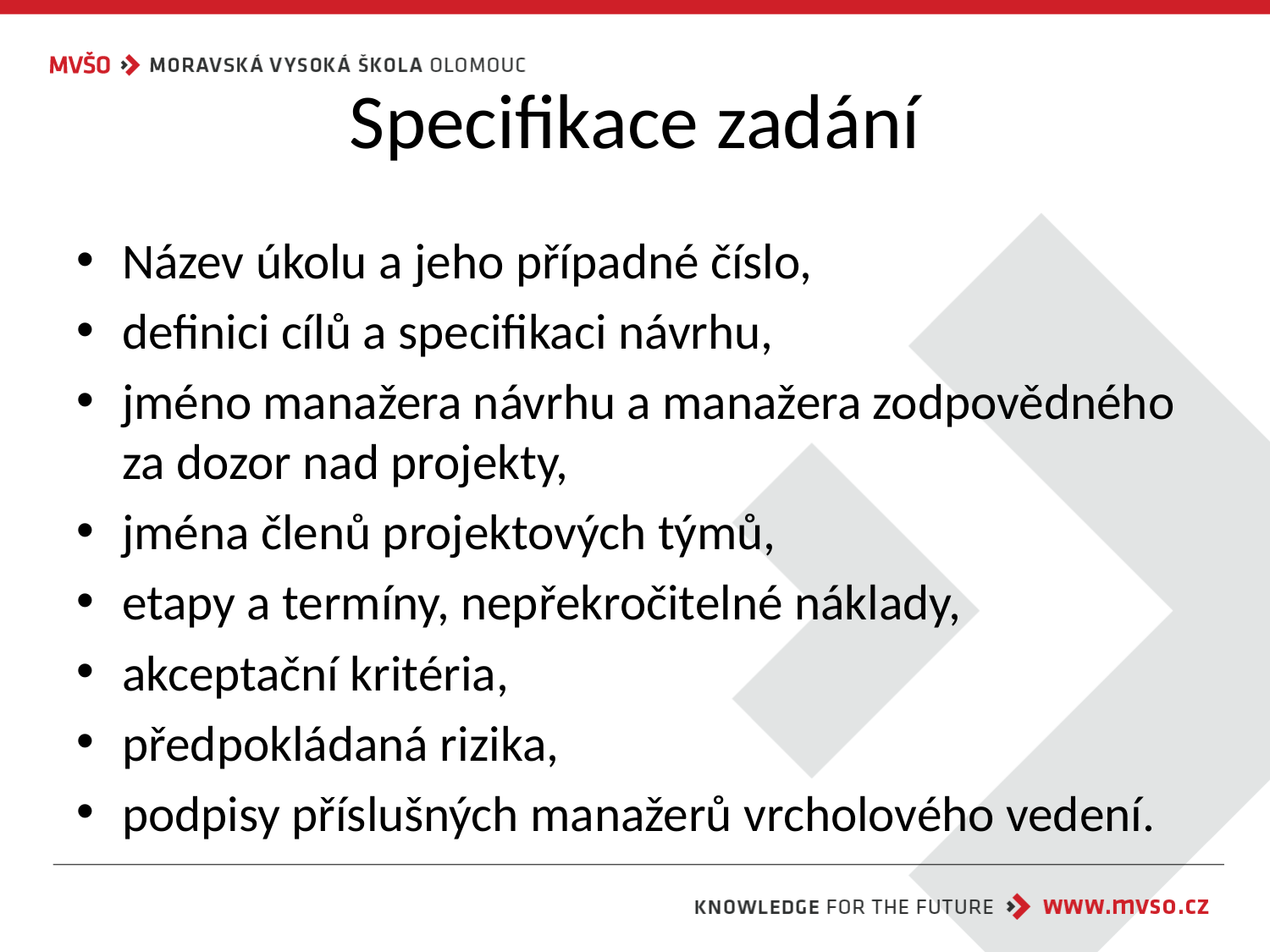

# Specifikace zadání
Název úkolu a jeho případné číslo,
definici cílů a specifikaci návrhu,
jméno manažera návrhu a manažera zodpovědného za dozor nad projekty,
jména členů projektových týmů,
etapy a termíny, nepřekročitelné náklady,
akceptační kritéria,
předpokládaná rizika,
podpisy příslušných manažerů vrcholového vedení.